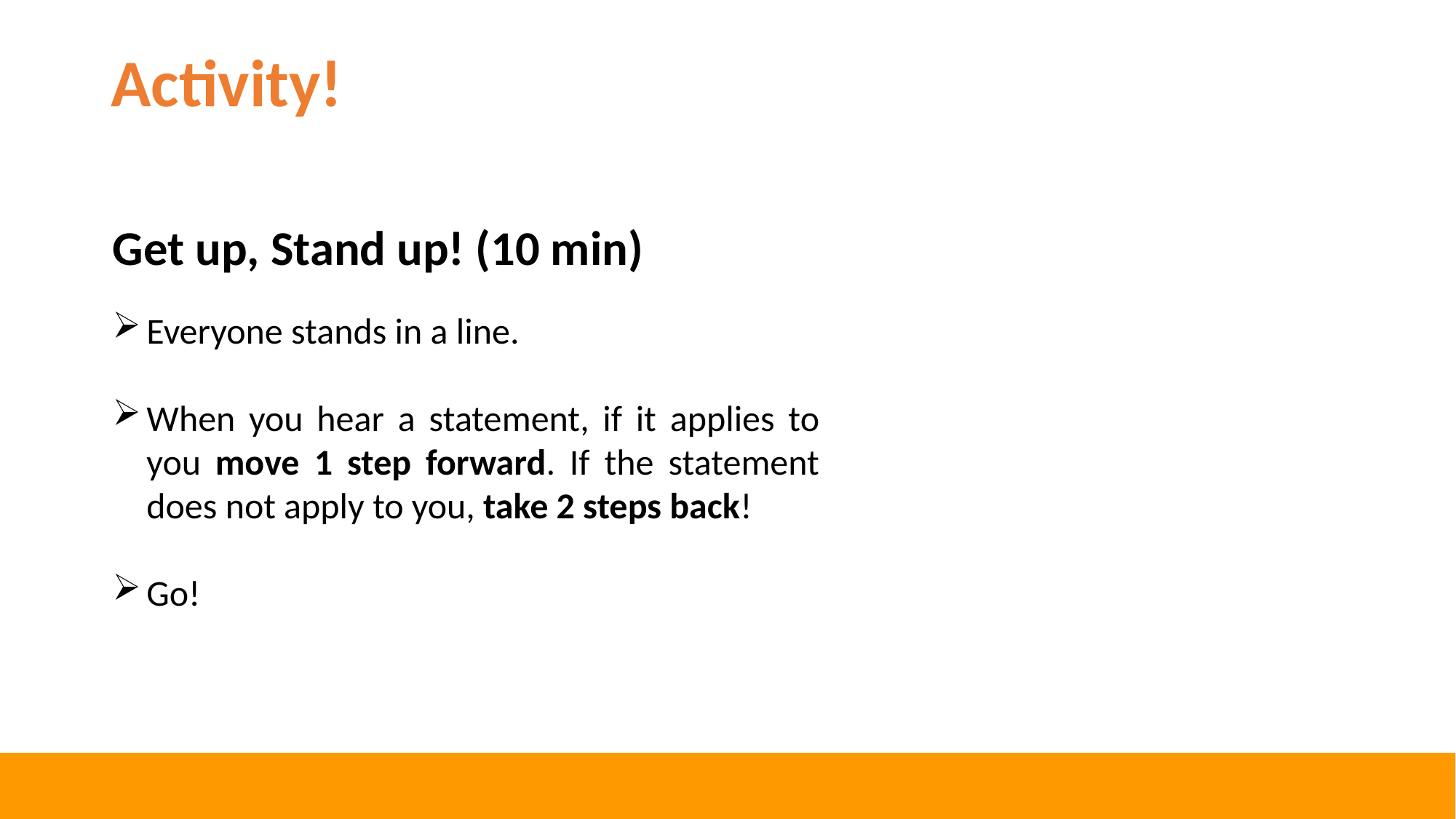

# Activity!
Get up, Stand up! (10 min)

Everyone stands in a line.

When you hear a statement, if it applies to you move 1 step forward. If the statement does not apply to you, take 2 steps back!

Go!